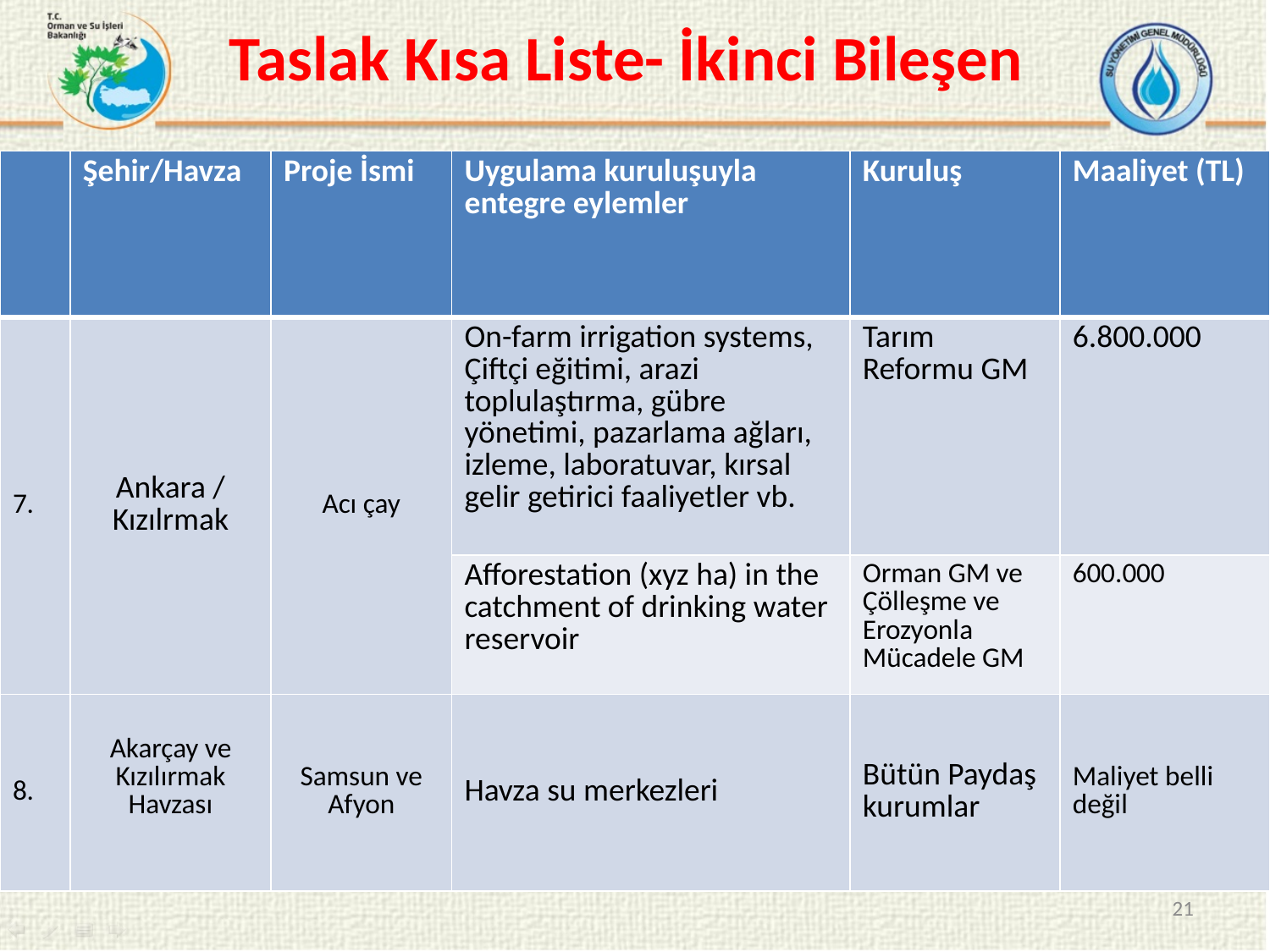

# Taslak Kısa Liste- İkinci Bileşen
|  | Şehir/Havza | Proje İsmi | Uygulama kuruluşuyla entegre eylemler | Kuruluş | Maaliyet (TL) |
| --- | --- | --- | --- | --- | --- |
| 7. | Ankara / Kızılrmak | Acı çay | On-farm irrigation systems, Çiftçi eğitimi, arazi toplulaştırma, gübre yönetimi, pazarlama ağları, izleme, laboratuvar, kırsal gelir getirici faaliyetler vb. | Tarım Reformu GM | 6.800.000 |
|  |  |  | Afforestation (xyz ha) in the catchment of drinking water reservoir | Orman GM ve Çölleşme ve Erozyonla Mücadele GM | 600.000 |
| 8. | Akarçay ve Kızılırmak Havzası | Samsun ve Afyon | Havza su merkezleri | Bütün Paydaş kurumlar | Maliyet belli değil |
21